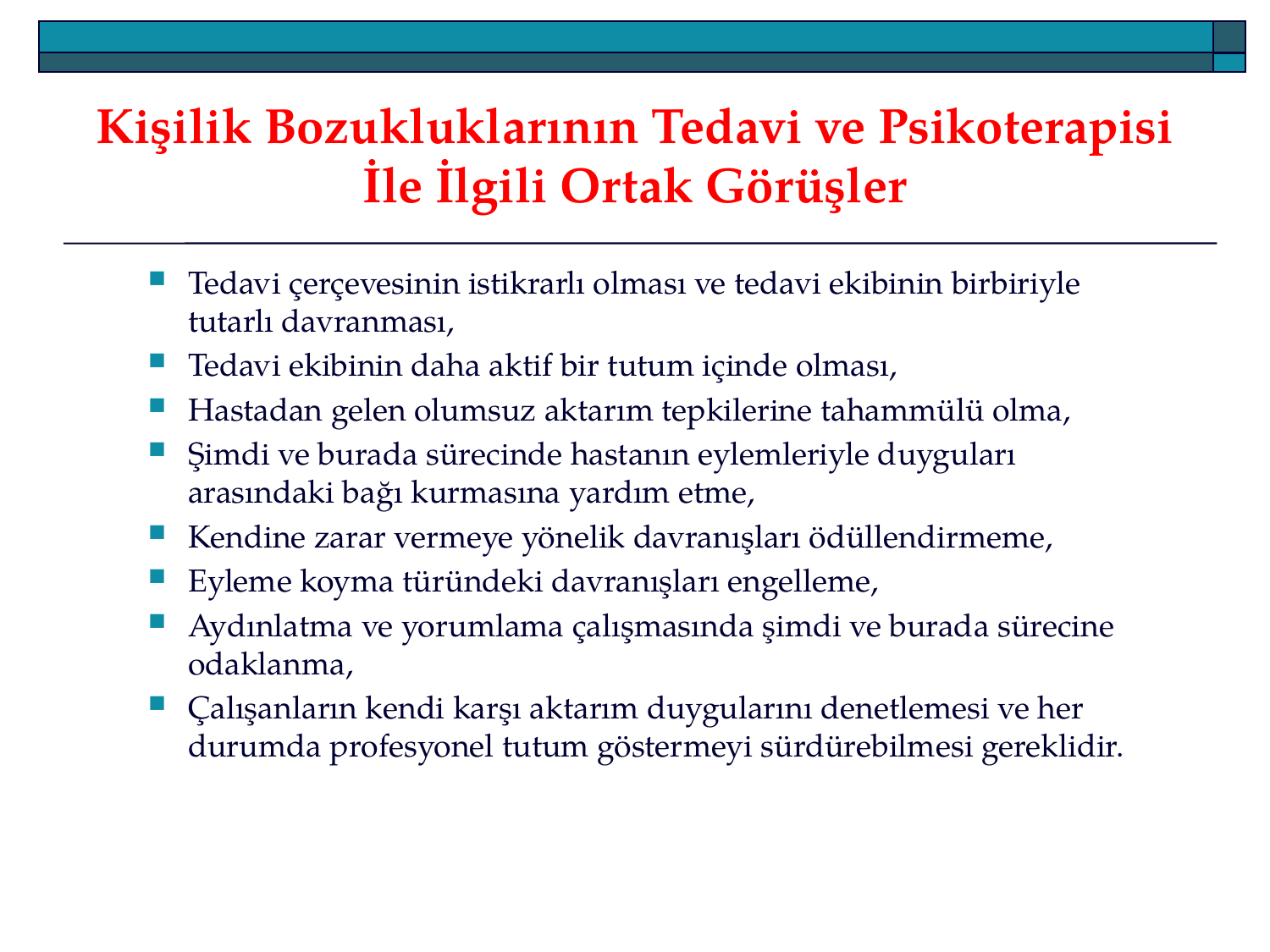

Kişilik Bozukluklarının Tedavi ve Psikoterapisi İle İlgili Ortak Görüşler
Tedavi çerçevesinin istikrarlı olması ve tedavi ekibinin birbiriyle tutarlı davranması,
Tedavi ekibinin daha aktif bir tutum içinde olması,
Hastadan gelen olumsuz aktarım tepkilerine tahammülü olma,
Şimdi ve burada sürecinde hastanın eylemleriyle duyguları arasındaki bağı kurmasına yardım etme,
Kendine zarar vermeye yönelik davranışları ödüllendirmeme,
Eyleme koyma türündeki davranışları engelleme,
Aydınlatma ve yorumlama çalışmasında şimdi ve burada sürecine odaklanma,
Çalışanların kendi karşı aktarım duygularını denetlemesi ve her durumda profesyonel tutum göstermeyi sürdürebilmesi gereklidir.